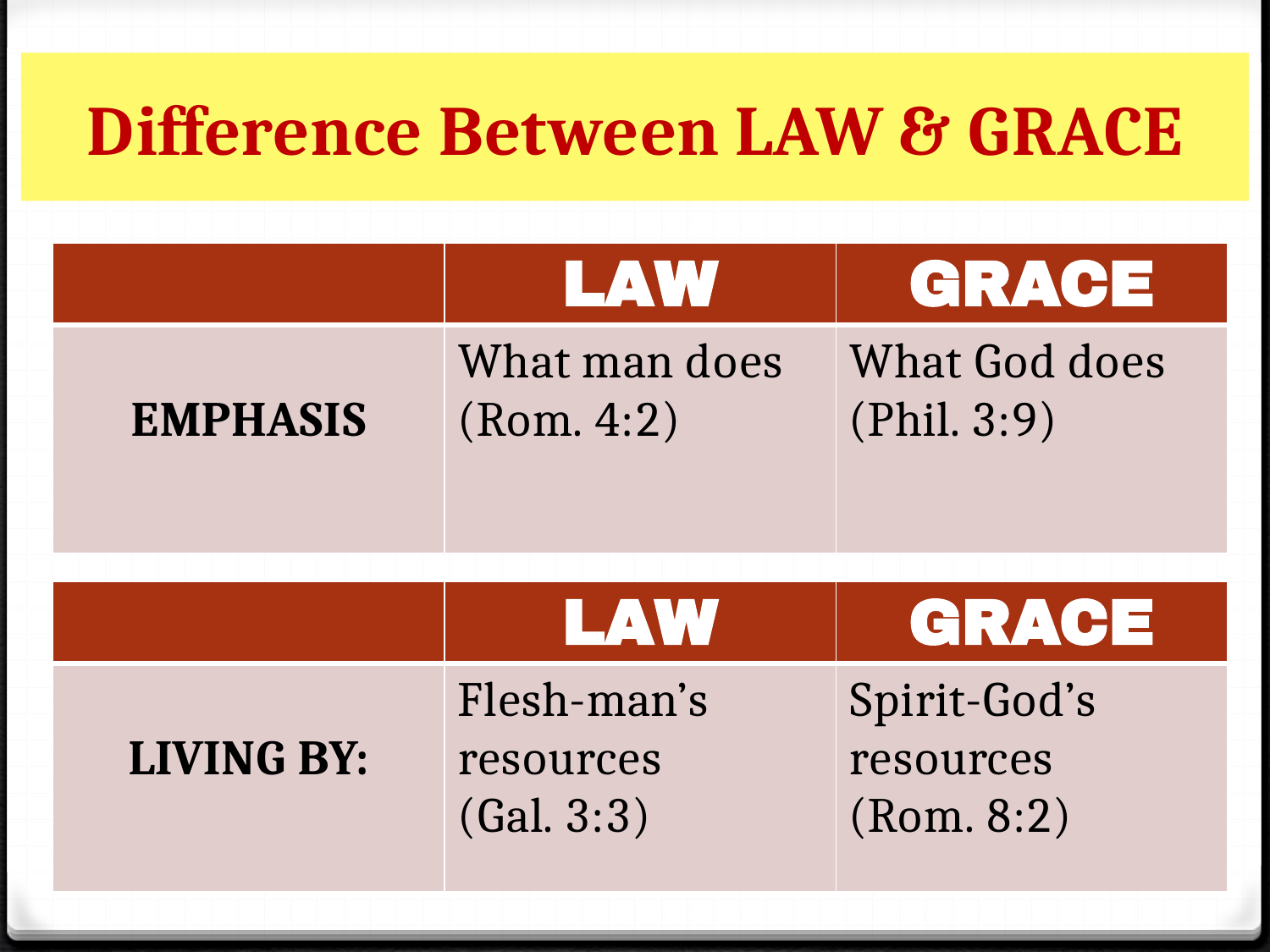

# Difference Between LAW & GRACE
|  | LAW | GRACE |
| --- | --- | --- |
| EMPHASIS | What man does (Rom. 4:2) | What God does (Phil. 3:9) |
|  | LAW | GRACE |
| --- | --- | --- |
| LIVING BY: | Flesh-man’s resources (Gal. 3:3) | Spirit-God’s resources (Rom. 8:2) |